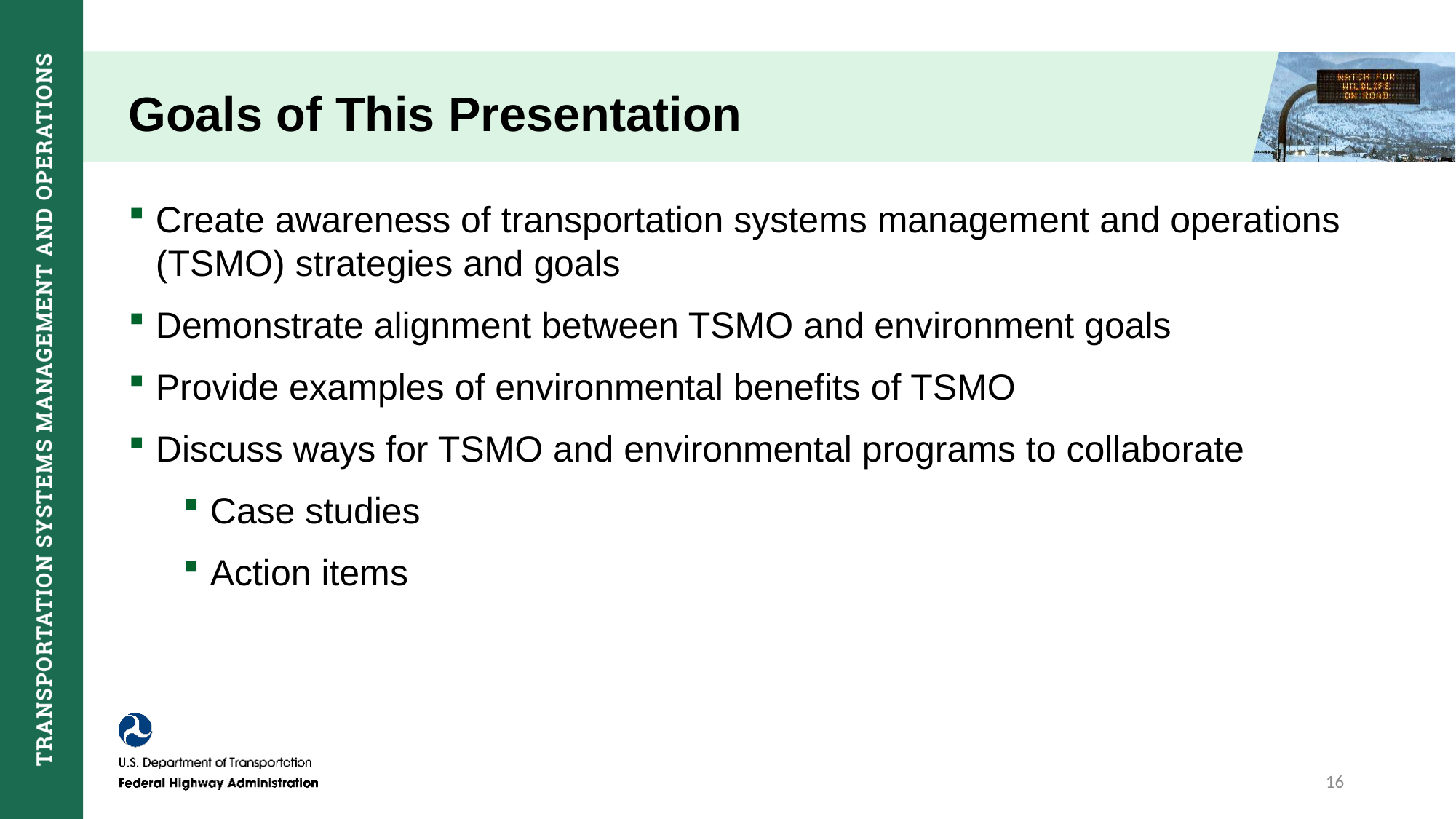

# Goals of This Presentation
Create awareness of transportation systems management and operations (TSMO) strategies and goals
Demonstrate alignment between TSMO and environment goals
Provide examples of environmental benefits of TSMO
Discuss ways for TSMO and environmental programs to collaborate
Case studies
Action items
16